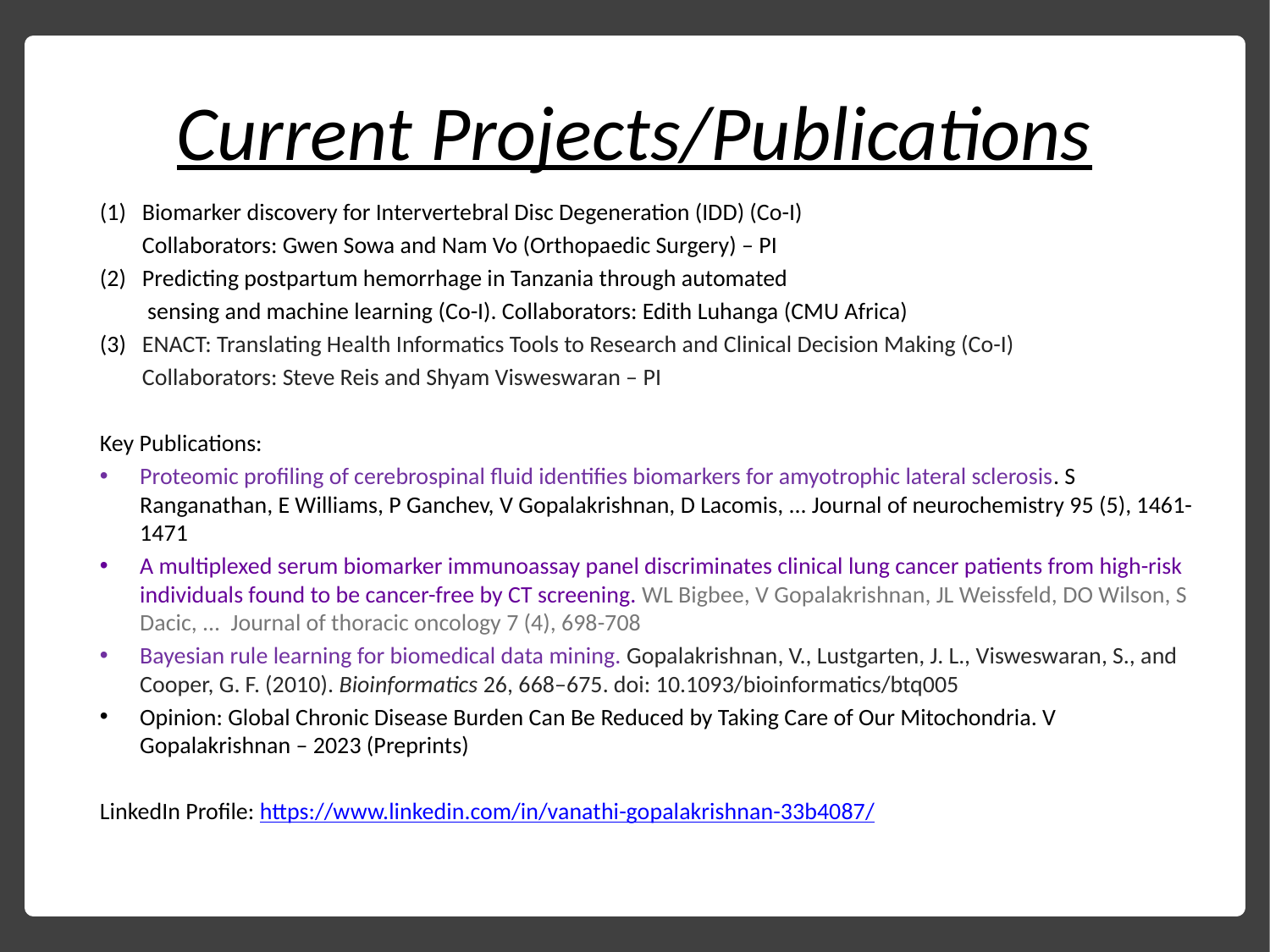

# Current Projects/Publications

(1)   Biomarker discovery for Intervertebral Disc Degeneration (IDD) (Co-I)
        Collaborators: Gwen Sowa and Nam Vo (Orthopaedic Surgery) – PI
(2)   Predicting postpartum hemorrhage in Tanzania through automated
         sensing and machine learning (Co-I). Collaborators: Edith Luhanga (CMU Africa)
(3)   ENACT: Translating Health Informatics Tools to Research and Clinical Decision Making (Co-I)
        Collaborators: Steve Reis and Shyam Visweswaran – PI

Key Publications:
Proteomic profiling of cerebrospinal fluid identifies biomarkers for amyotrophic lateral sclerosis. S Ranganathan, E Williams, P Ganchev, V Gopalakrishnan, D Lacomis, ... Journal of neurochemistry 95 (5), 1461-1471
A multiplexed serum biomarker immunoassay panel discriminates clinical lung cancer patients from high-risk individuals found to be cancer-free by CT screening. WL Bigbee, V Gopalakrishnan, JL Weissfeld, DO Wilson, S Dacic, ...  Journal of thoracic oncology 7 (4), 698-708
Bayesian rule learning for biomedical data mining. Gopalakrishnan, V., Lustgarten, J. L., Visweswaran, S., and Cooper, G. F. (2010). Bioinformatics 26, 668–675. doi: 10.1093/bioinformatics/btq005
Opinion: Global Chronic Disease Burden Can Be Reduced by Taking Care of Our Mitochondria. V Gopalakrishnan – 2023 (Preprints)

LinkedIn Profile: https://www.linkedin.com/in/vanathi-gopalakrishnan-33b4087/